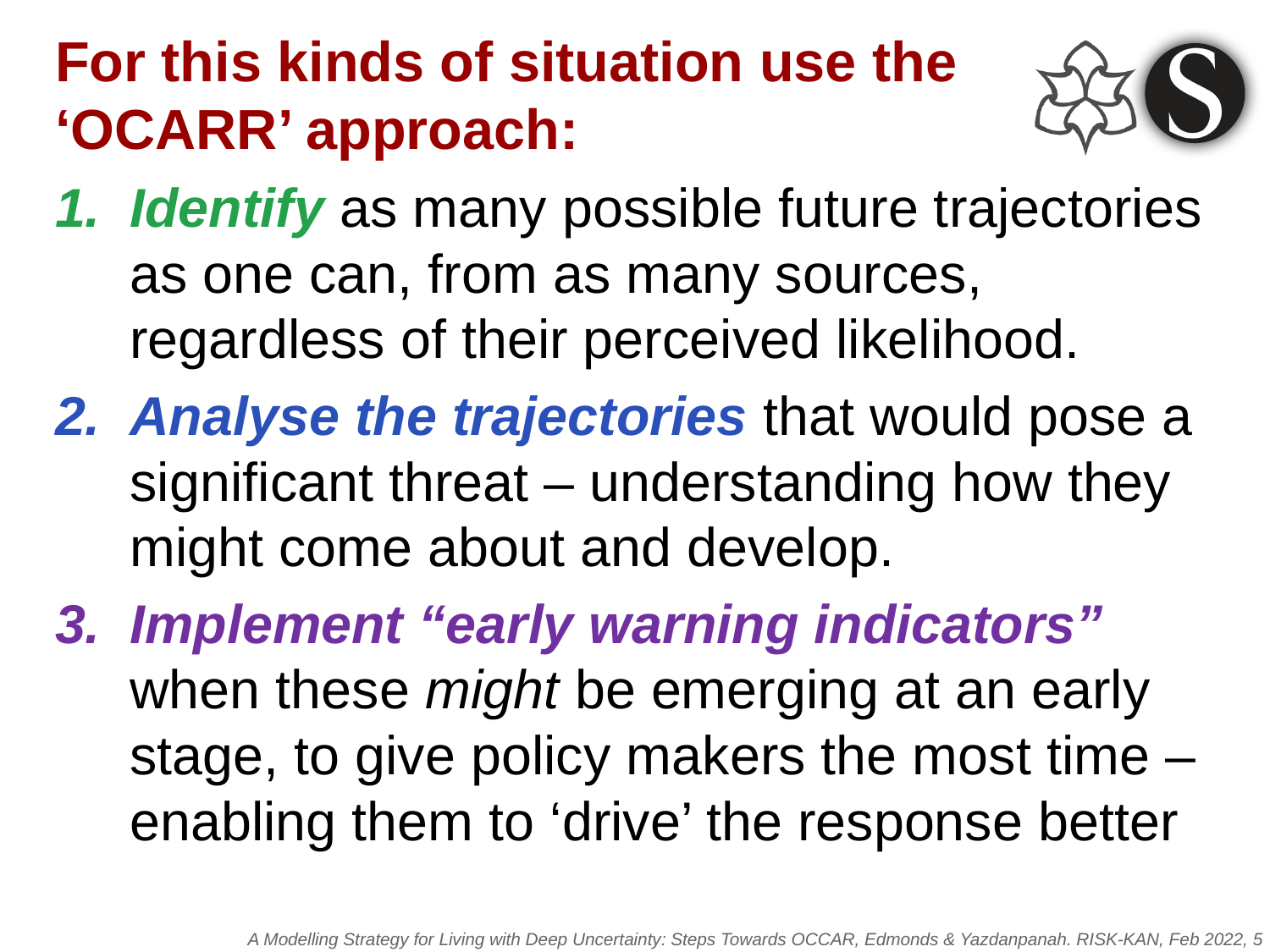

# For this kinds of situation use the ‘OCARR’ approach:
Identify as many possible future trajectories as one can, from as many sources, regardless of their perceived likelihood.
Analyse the trajectories that would pose a significant threat – understanding how they might come about and develop.
Implement “early warning indicators” when these might be emerging at an early stage, to give policy makers the most time – enabling them to ‘drive’ the response better